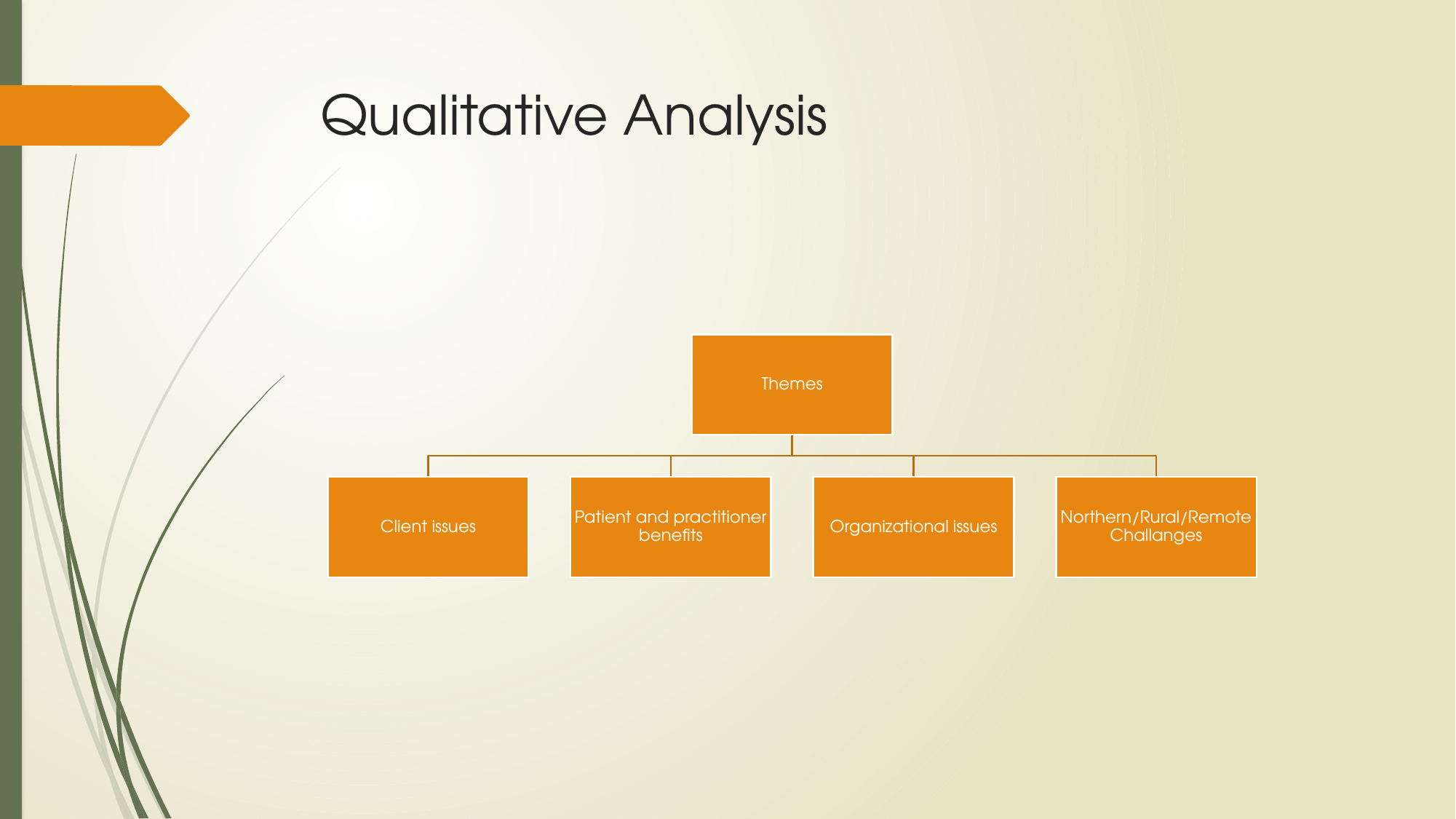

# Qualitative Analysis
Themes
Client issues
Patient and practitioner benefits
Organizational issues
Northern/Rural/Remote Challanges